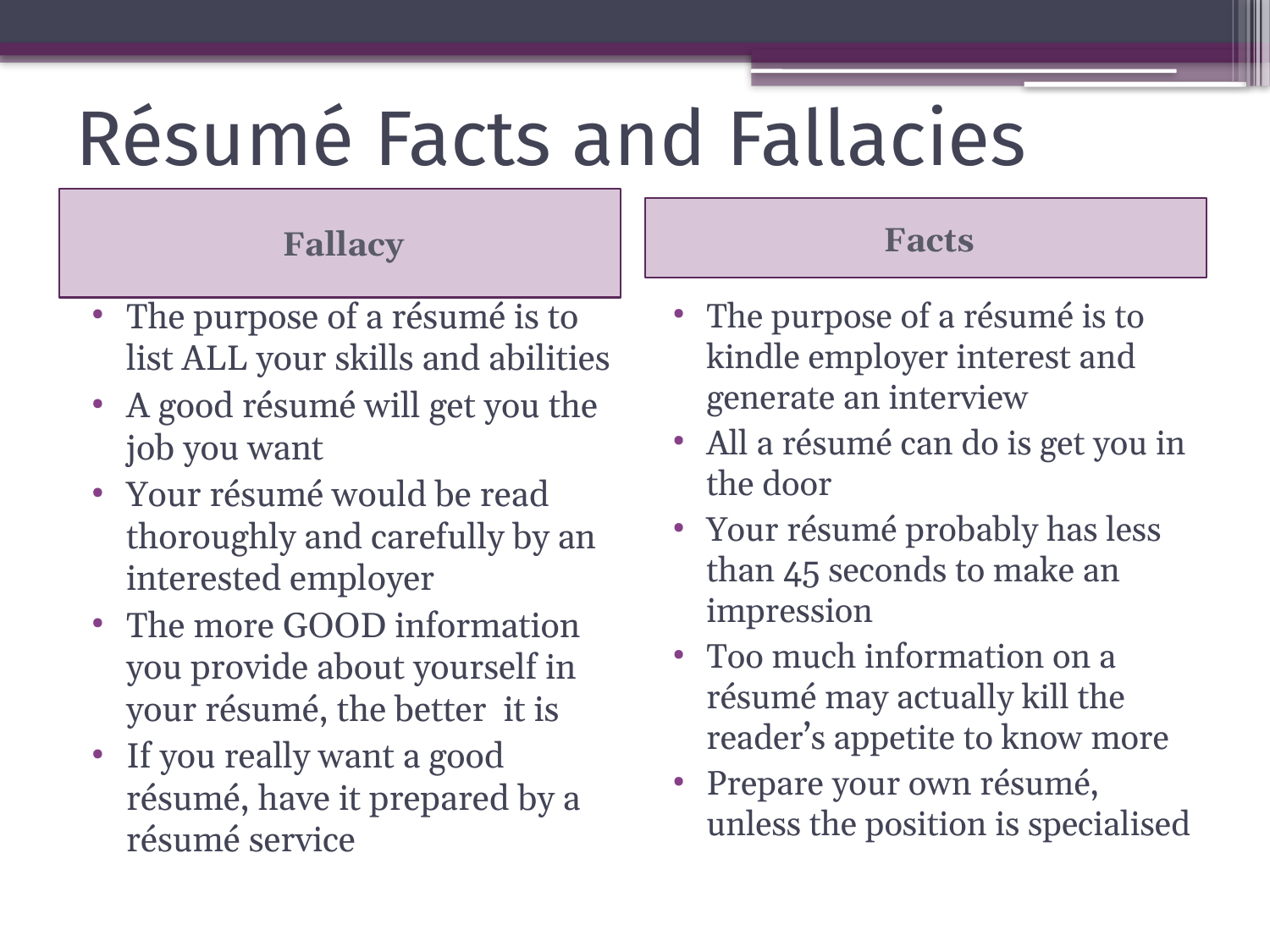

# Résumé Facts and Fallacies
Fallacy
Facts
The purpose of a résumé is to list ALL your skills and abilities
A good résumé will get you the job you want
Your résumé would be read thoroughly and carefully by an interested employer
The more GOOD information you provide about yourself in your résumé, the better  it is
If you really want a good résumé, have it prepared by a résumé service

The purpose of a résumé is to kindle employer interest and generate an interview
All a résumé can do is get you in the door
Your résumé probably has less than 45 seconds to make an impression
Too much information on a résumé may actually kill the reader’s appetite to know more
Prepare your own résumé, unless the position is specialised